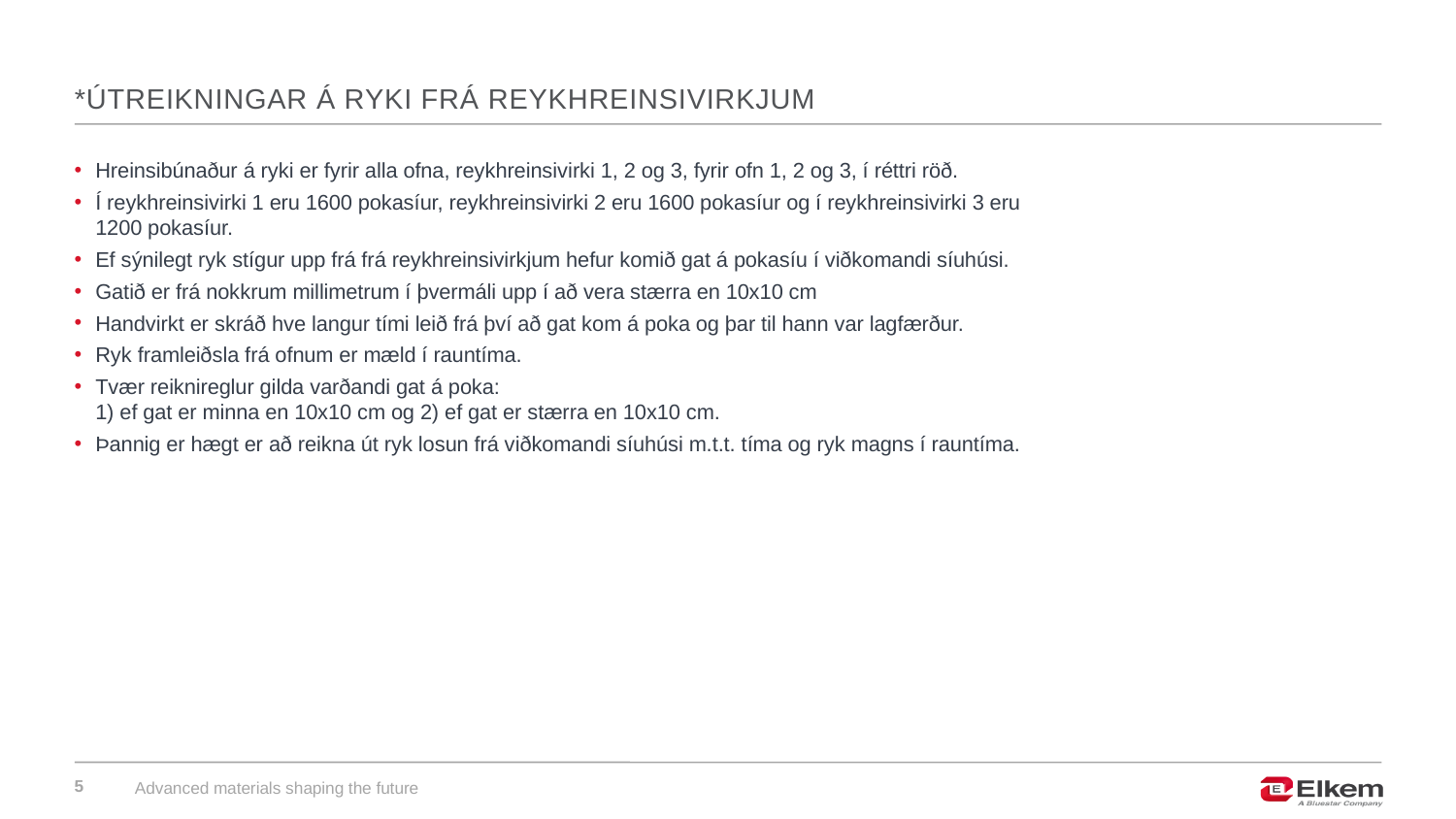

# *Útreikningar á ryki frá reykhreinsivirkjum
Hreinsibúnaður á ryki er fyrir alla ofna, reykhreinsivirki 1, 2 og 3, fyrir ofn 1, 2 og 3, í réttri röð.
Í reykhreinsivirki 1 eru 1600 pokasíur, reykhreinsivirki 2 eru 1600 pokasíur og í reykhreinsivirki 3 eru 1200 pokasíur.
Ef sýnilegt ryk stígur upp frá frá reykhreinsivirkjum hefur komið gat á pokasíu í viðkomandi síuhúsi.
Gatið er frá nokkrum millimetrum í þvermáli upp í að vera stærra en 10x10 cm
Handvirkt er skráð hve langur tími leið frá því að gat kom á poka og þar til hann var lagfærður.
Ryk framleiðsla frá ofnum er mæld í rauntíma.
Tvær reiknireglur gilda varðandi gat á poka:
1) ef gat er minna en 10x10 cm og 2) ef gat er stærra en 10x10 cm.
Þannig er hægt er að reikna út ryk losun frá viðkomandi síuhúsi m.t.t. tíma og ryk magns í rauntíma.
5